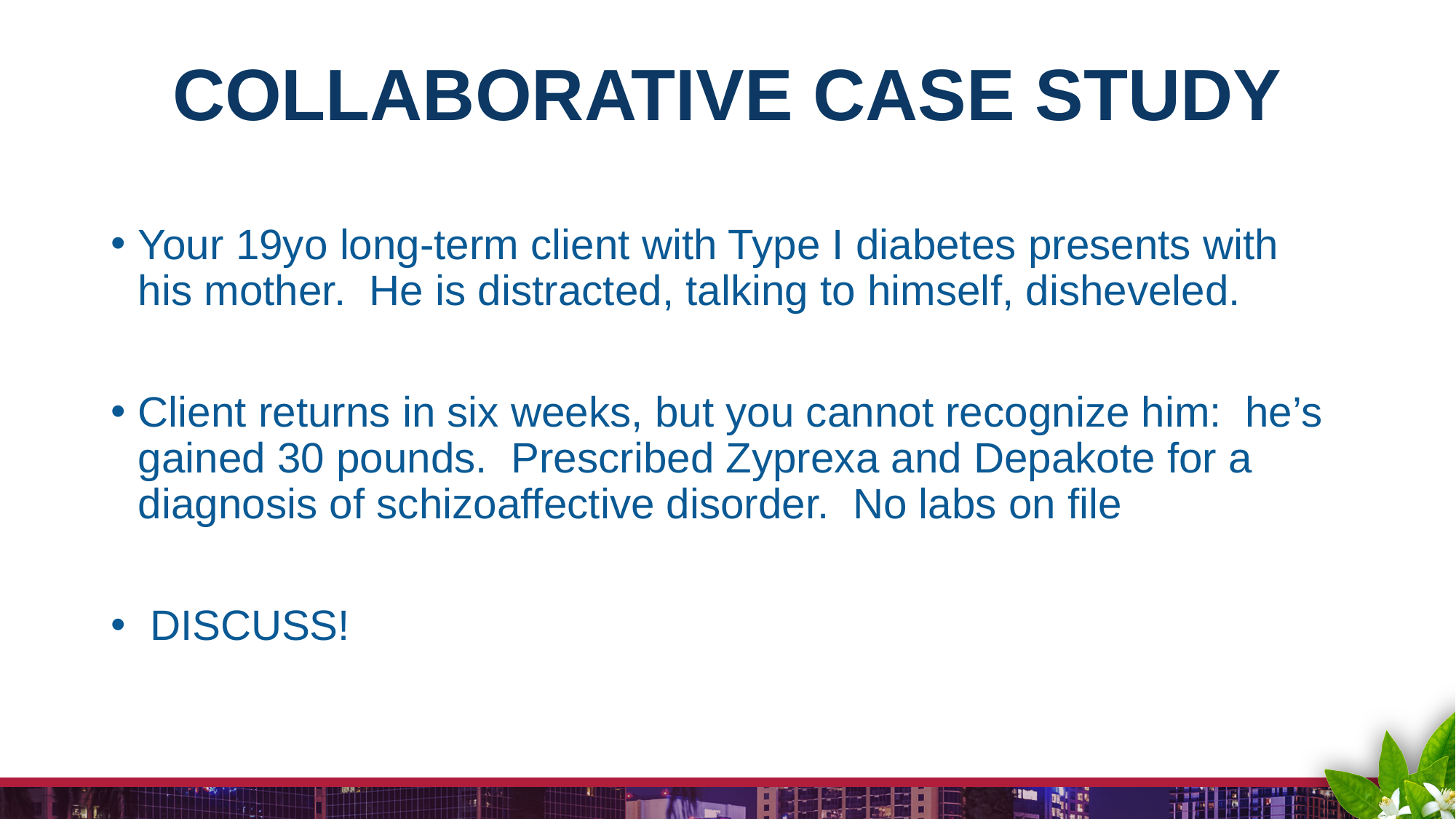

# Collaborative case study

Your 19yo long-term client with Type I diabetes presents with his mother.  He is distracted, talking to himself, disheveled.

Client returns in six weeks, but you cannot recognize him:  he’s gained 30 pounds.  Prescribed Zyprexa and Depakote for a diagnosis of schizoaffective disorder.  No labs on file

 DISCUSS!